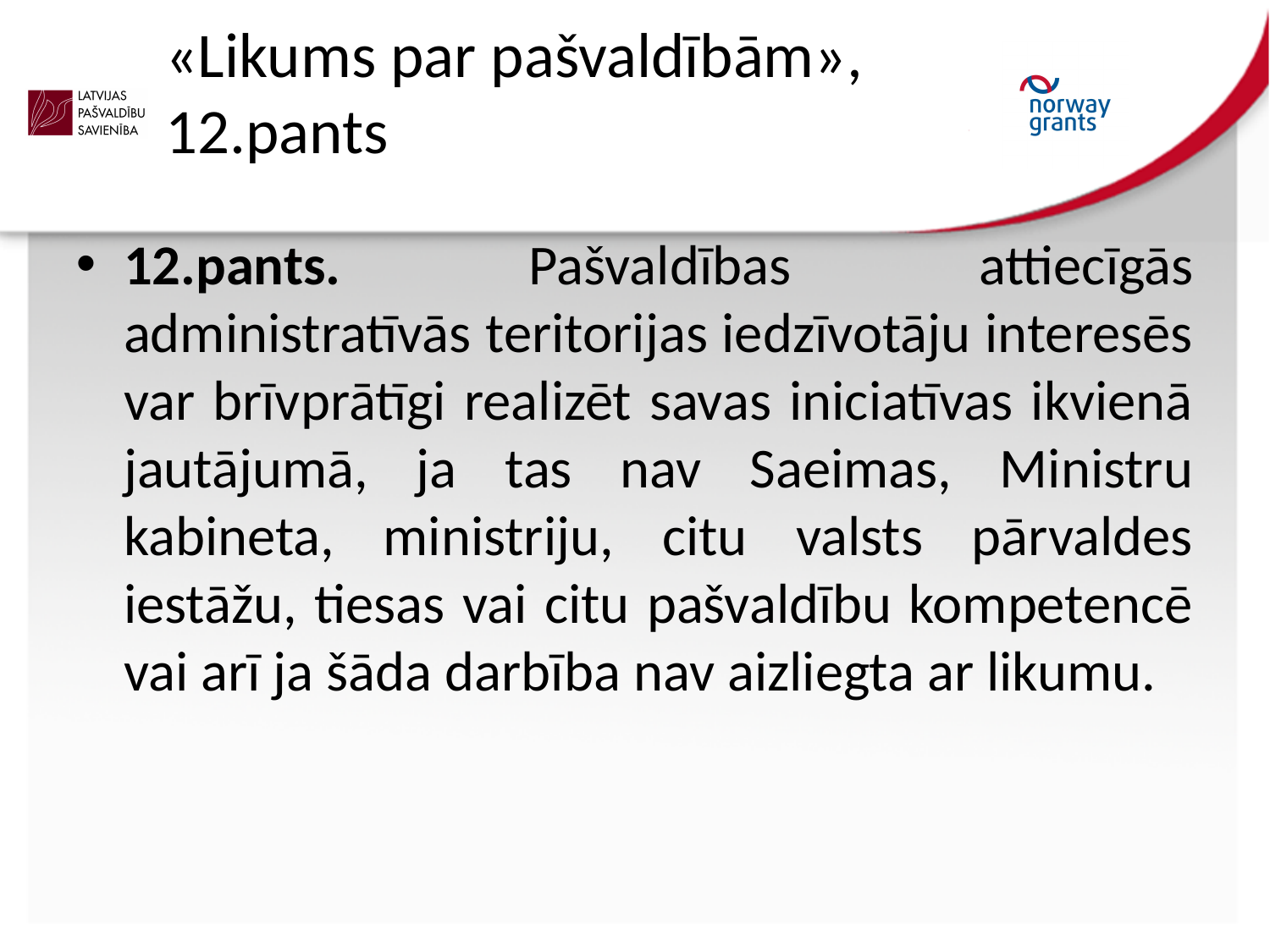

# «Likums par pašvaldībām», 12.pants
12.pants. Pašvaldības attiecīgās administratīvās teritorijas iedzīvotāju interesēs var brīvprātīgi realizēt savas iniciatīvas ikvienā jautājumā, ja tas nav Saeimas, Ministru kabineta, ministriju, citu valsts pārvaldes iestāžu, tiesas vai citu pašvaldību kompetencē vai arī ja šāda darbība nav aizliegta ar likumu.